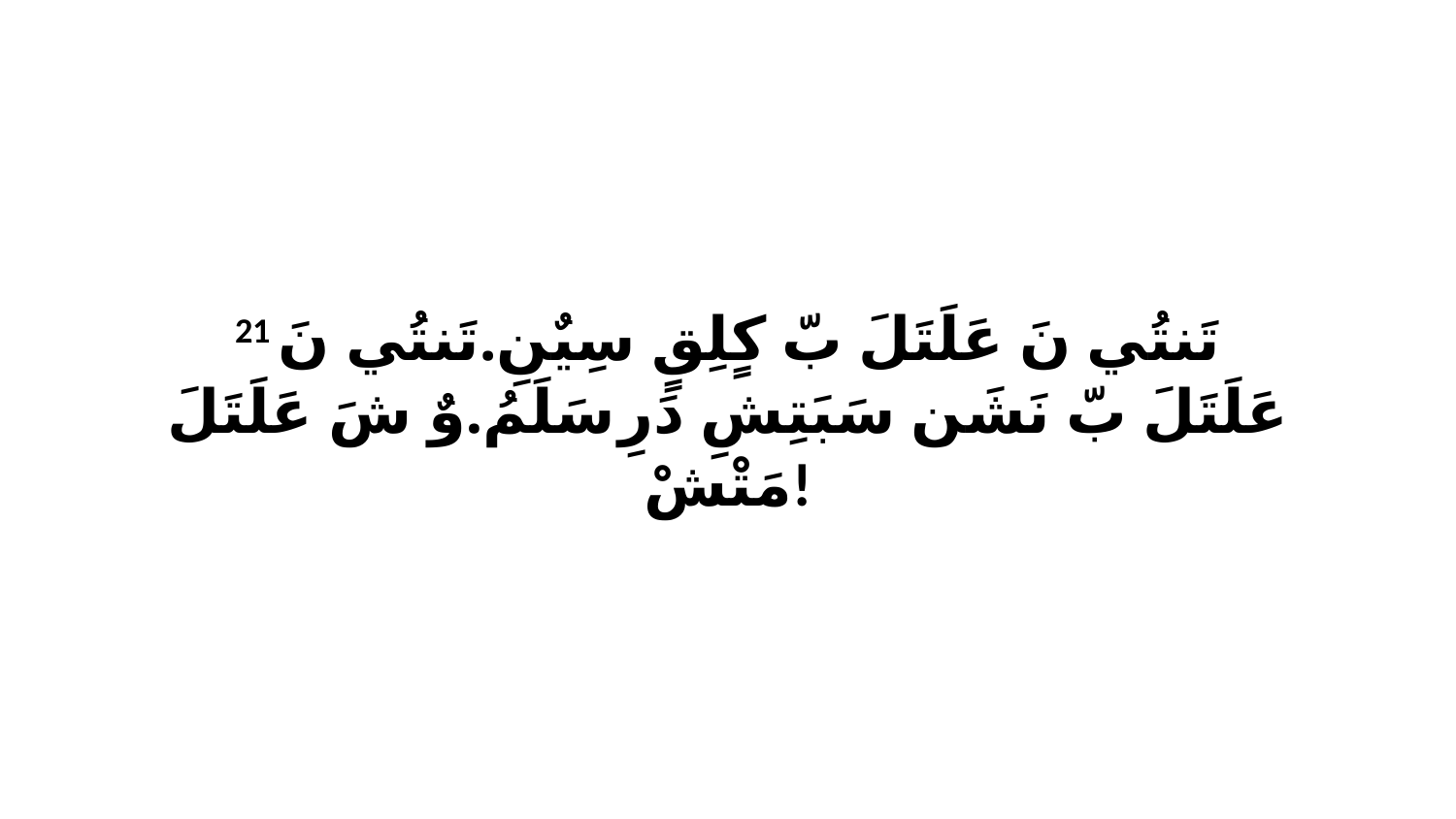

21 تَنتُي نَ عَلَتَلَ بّ كٍلِقٍ سِيٌنِ.تَنتُي نَ عَلَتَلَ بّ نَشَن سَبَتِشِ دَرِ سَلَمُ.وٌ شَ عَلَتَلَ مَتْشْ!